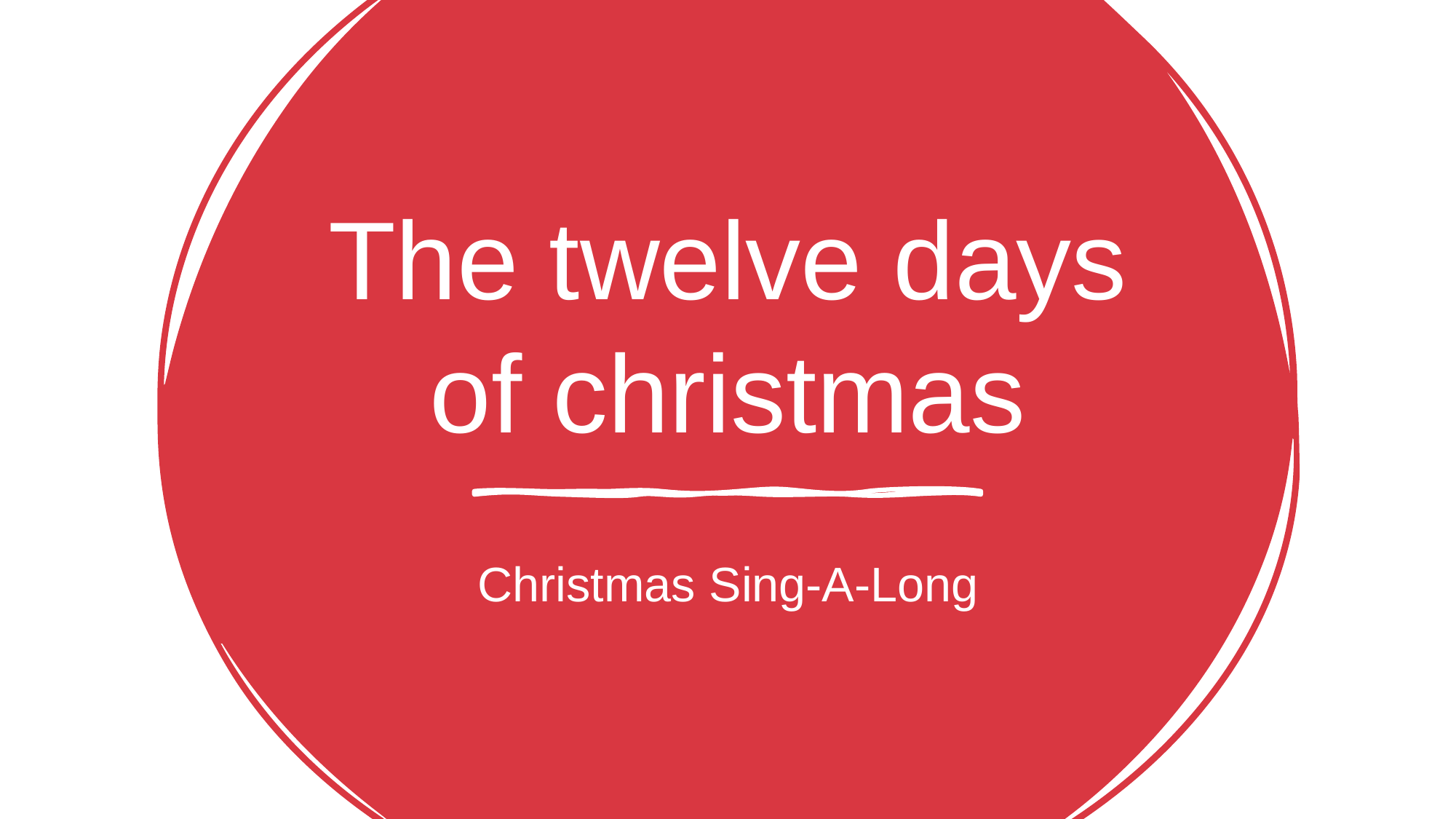

# The twelve days of christmas

Christmas Sing-A-Long